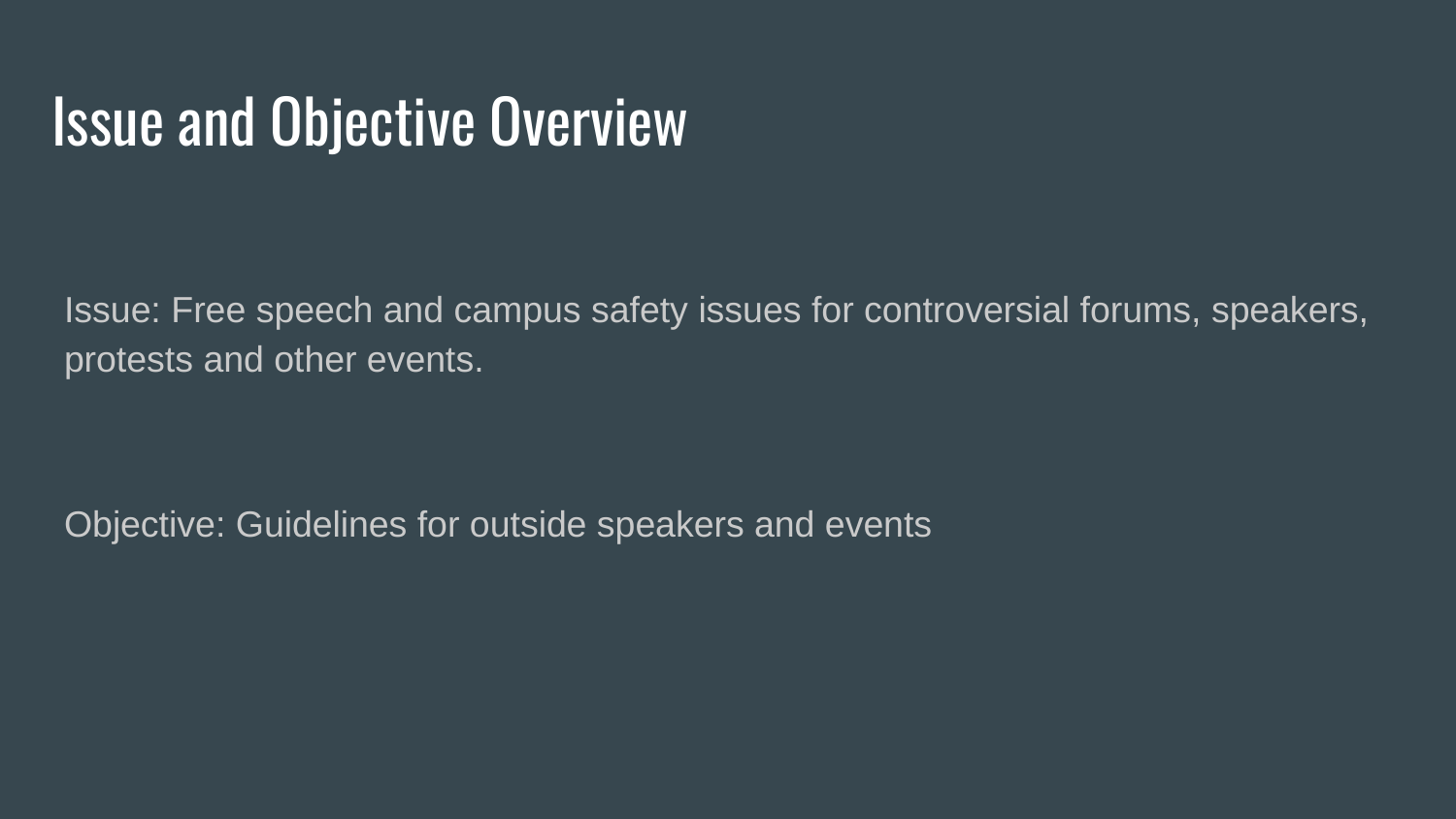

# Issue and Objective Overview
Issue: Free speech and campus safety issues for controversial forums, speakers, protests and other events.

Objective: Guidelines for outside speakers and events